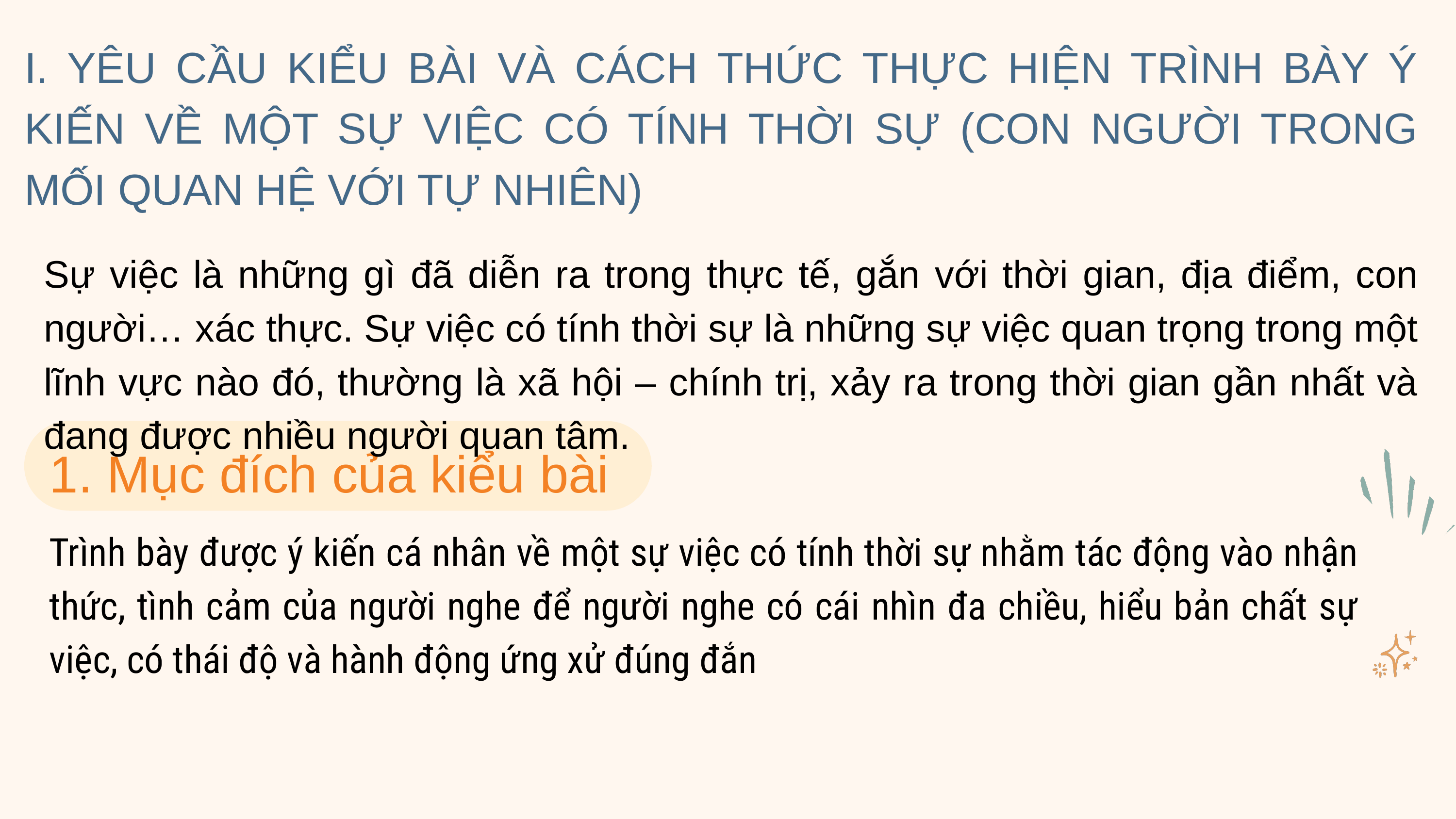

I. YÊU CẦU KIỂU BÀI VÀ CÁCH THỨC THỰC HIỆN TRÌNH BÀY Ý KIẾN VỀ MỘT SỰ VIỆC CÓ TÍNH THỜI SỰ (CON NGƯỜI TRONG MỐI QUAN HỆ VỚI TỰ NHIÊN)
Sự việc là những gì đã diễn ra trong thực tế, gắn với thời gian, địa điểm, con người… xác thực. Sự việc có tính thời sự là những sự việc quan trọng trong một lĩnh vực nào đó, thường là xã hội – chính trị, xảy ra trong thời gian gần nhất và đang được nhiều người quan tâm.

1. Mục đích của kiểu bài

Trình bày được ý kiến cá nhân về một sự việc có tính thời sự nhằm tác động vào nhận thức, tình cảm của người nghe để người nghe có cái nhìn đa chiều, hiểu bản chất sự việc, có thái độ và hành động ứng xử đúng đắn